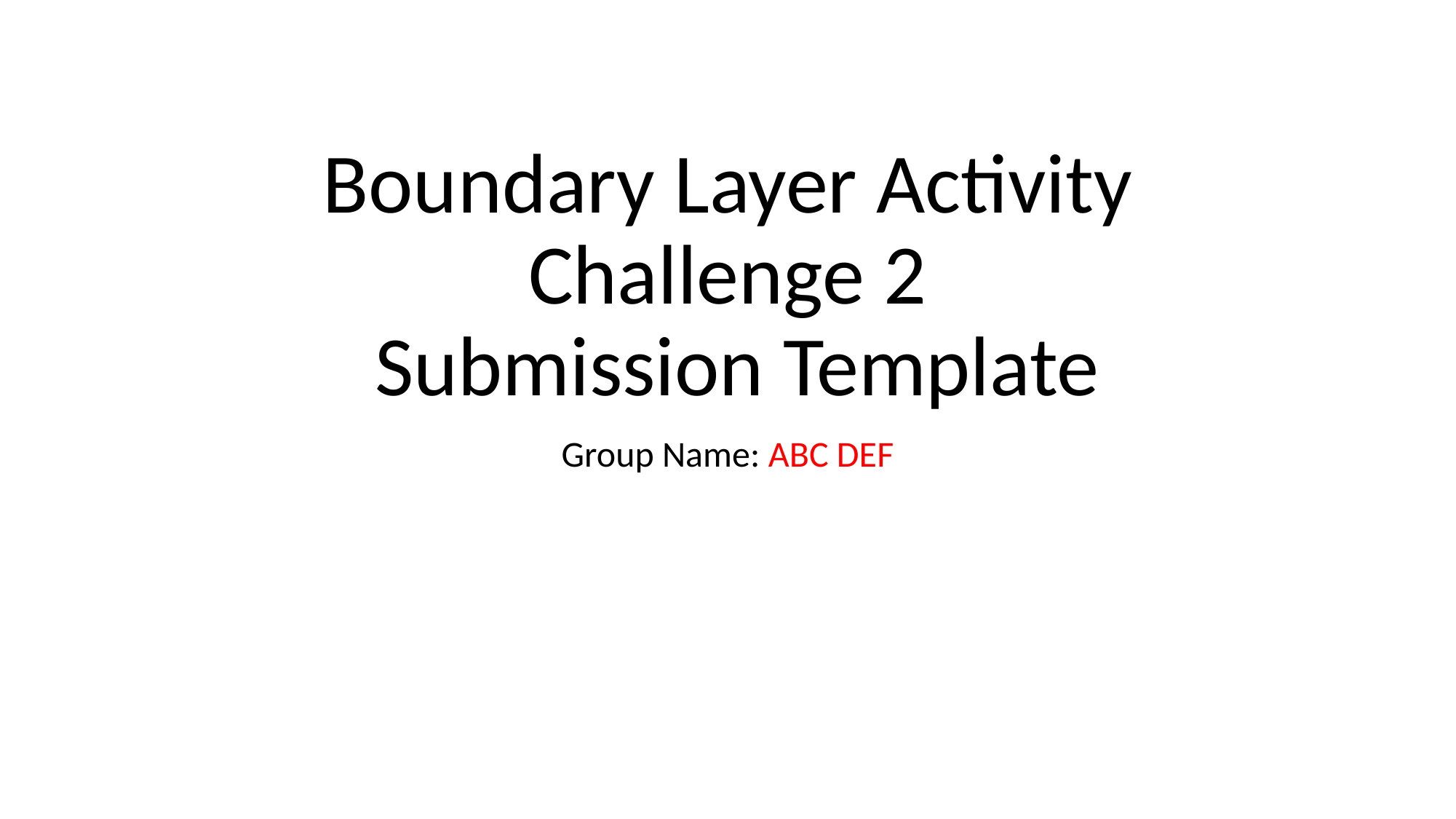

# Boundary Layer Activity Challenge 2 Submission Template
Group Name: ABC DEF